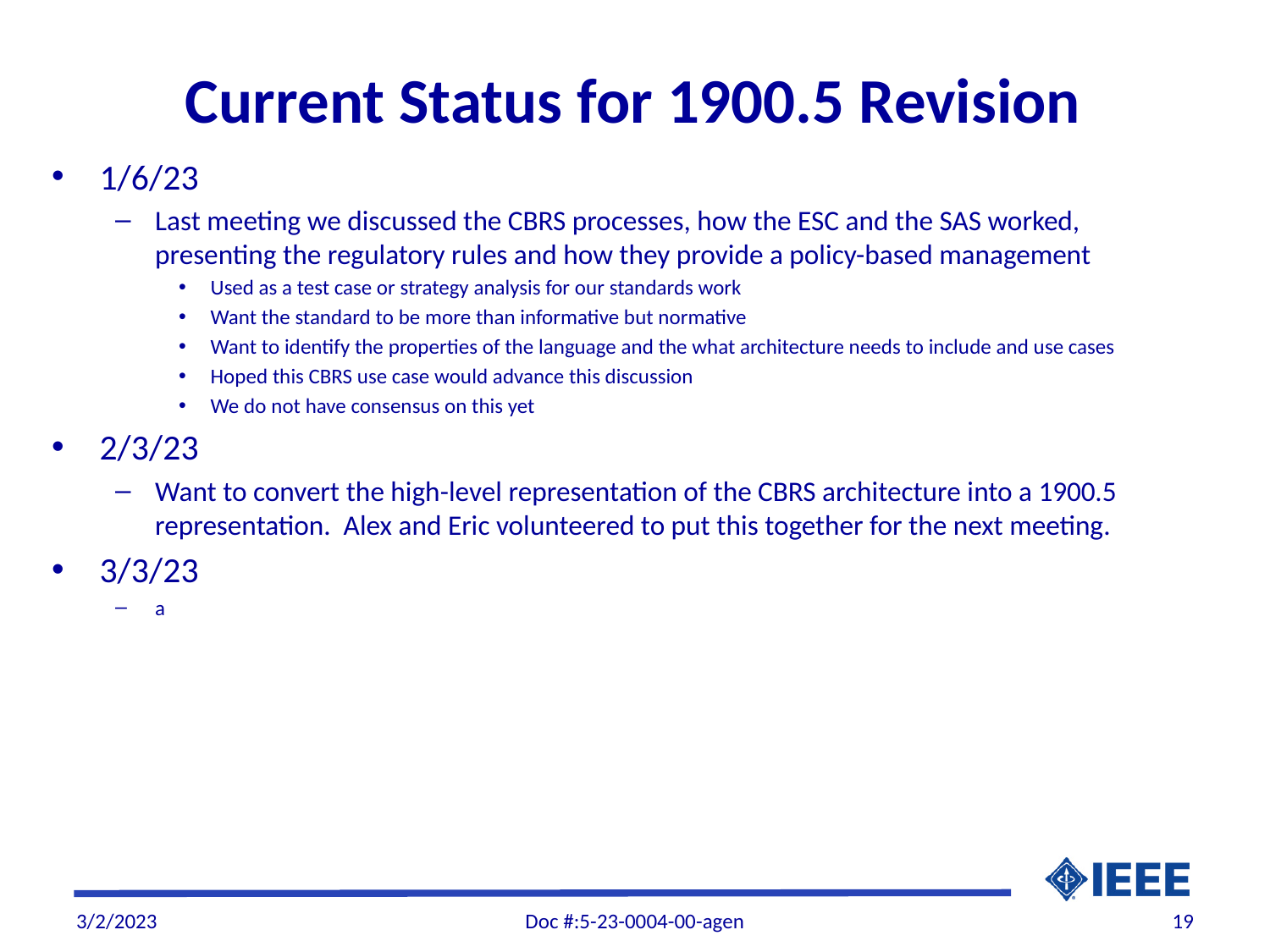

# Current Status for 1900.5 Revision
1/6/23
Last meeting we discussed the CBRS processes, how the ESC and the SAS worked, presenting the regulatory rules and how they provide a policy-based management
Used as a test case or strategy analysis for our standards work
Want the standard to be more than informative but normative
Want to identify the properties of the language and the what architecture needs to include and use cases
Hoped this CBRS use case would advance this discussion
We do not have consensus on this yet
2/3/23
Want to convert the high-level representation of the CBRS architecture into a 1900.5 representation.  Alex and Eric volunteered to put this together for the next meeting.
3/3/23
a
3/2/2023
Doc #:5-23-0004-00-agen
19